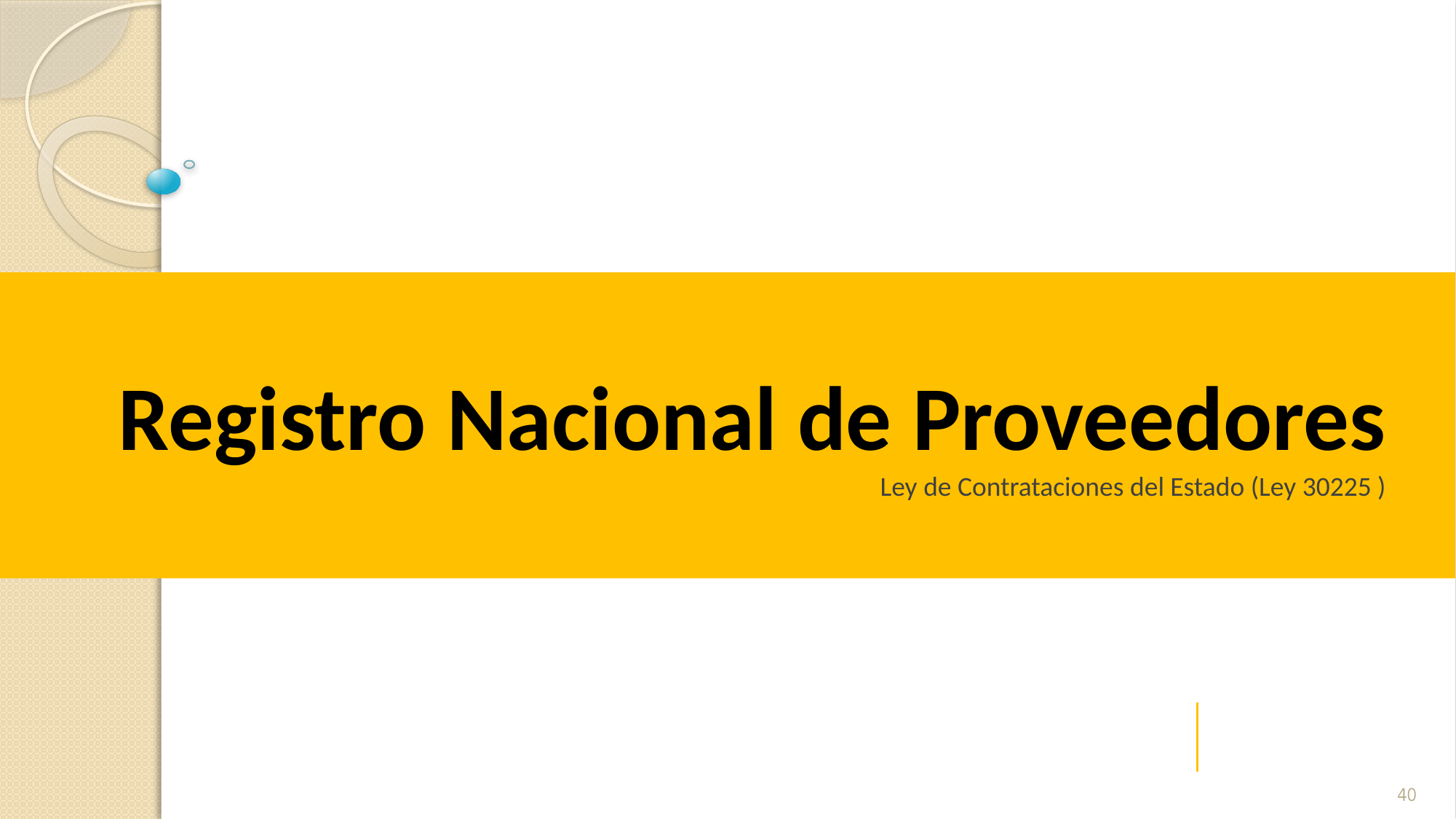

Registro Nacional de Proveedores
Ley de Contrataciones del Estado (Ley 30225 )
40